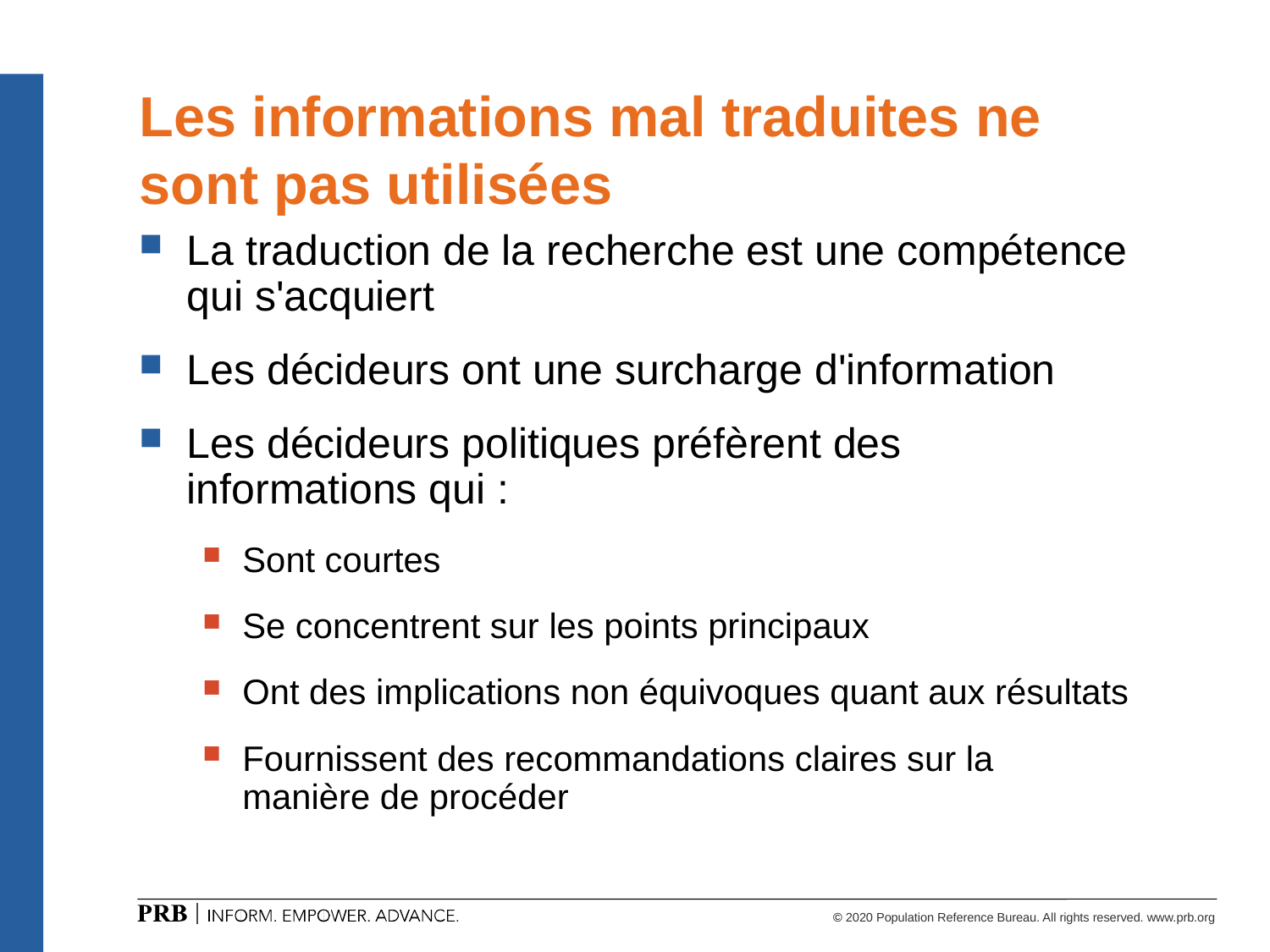

# Les informations mal traduites ne sont pas utilisées
La traduction de la recherche est une compétence qui s'acquiert
Les décideurs ont une surcharge d'information
Les décideurs politiques préfèrent des informations qui :
Sont courtes
Se concentrent sur les points principaux
Ont des implications non équivoques quant aux résultats
Fournissent des recommandations claires sur la manière de procéder